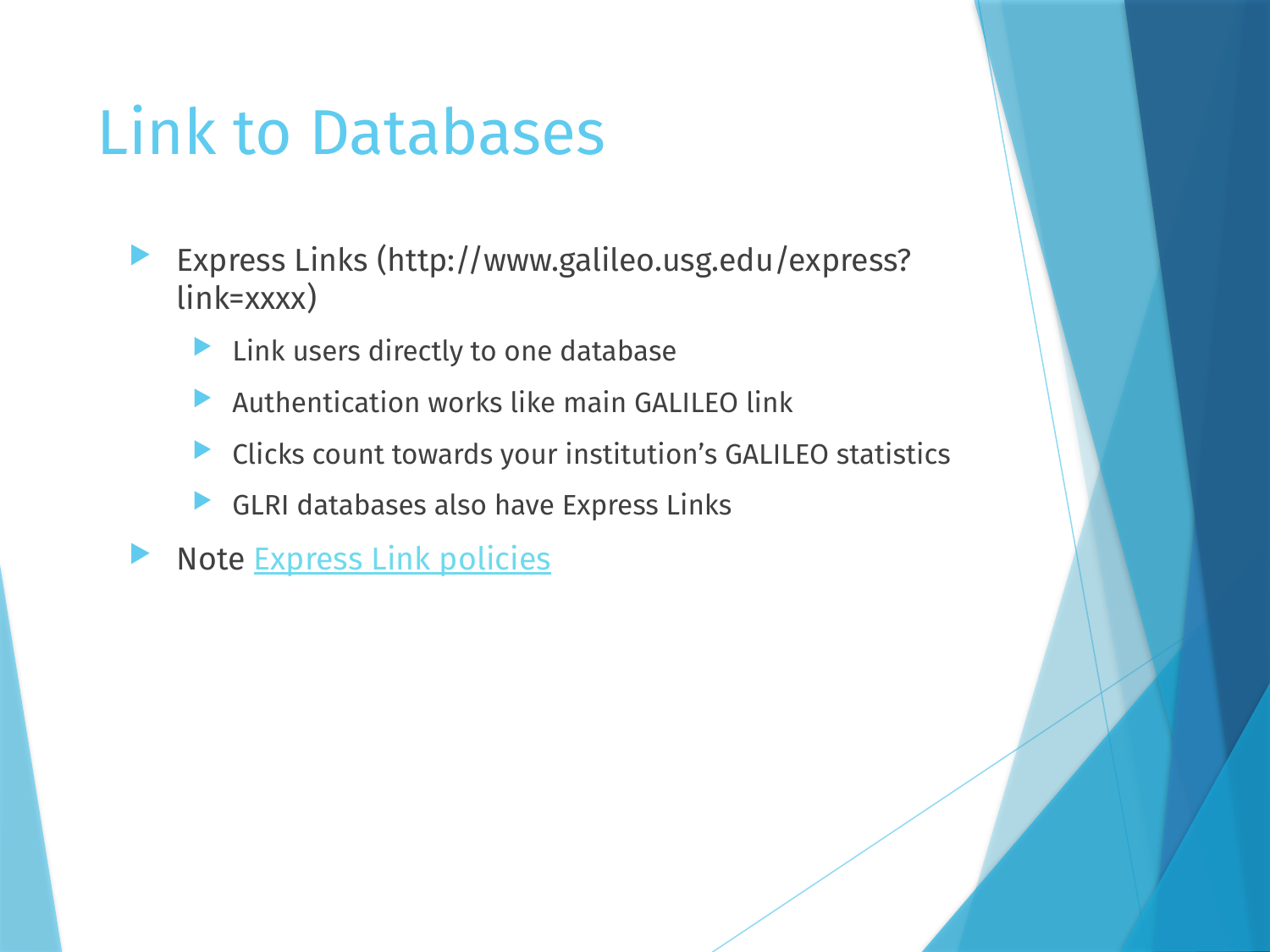

# Link to Databases
Express Links (http://www.galileo.usg.edu/express?link=xxxx)
Link users directly to one database
Authentication works like main GALILEO link
Clicks count towards your institution’s GALILEO statistics
GLRI databases also have Express Links
Note Express Link policies